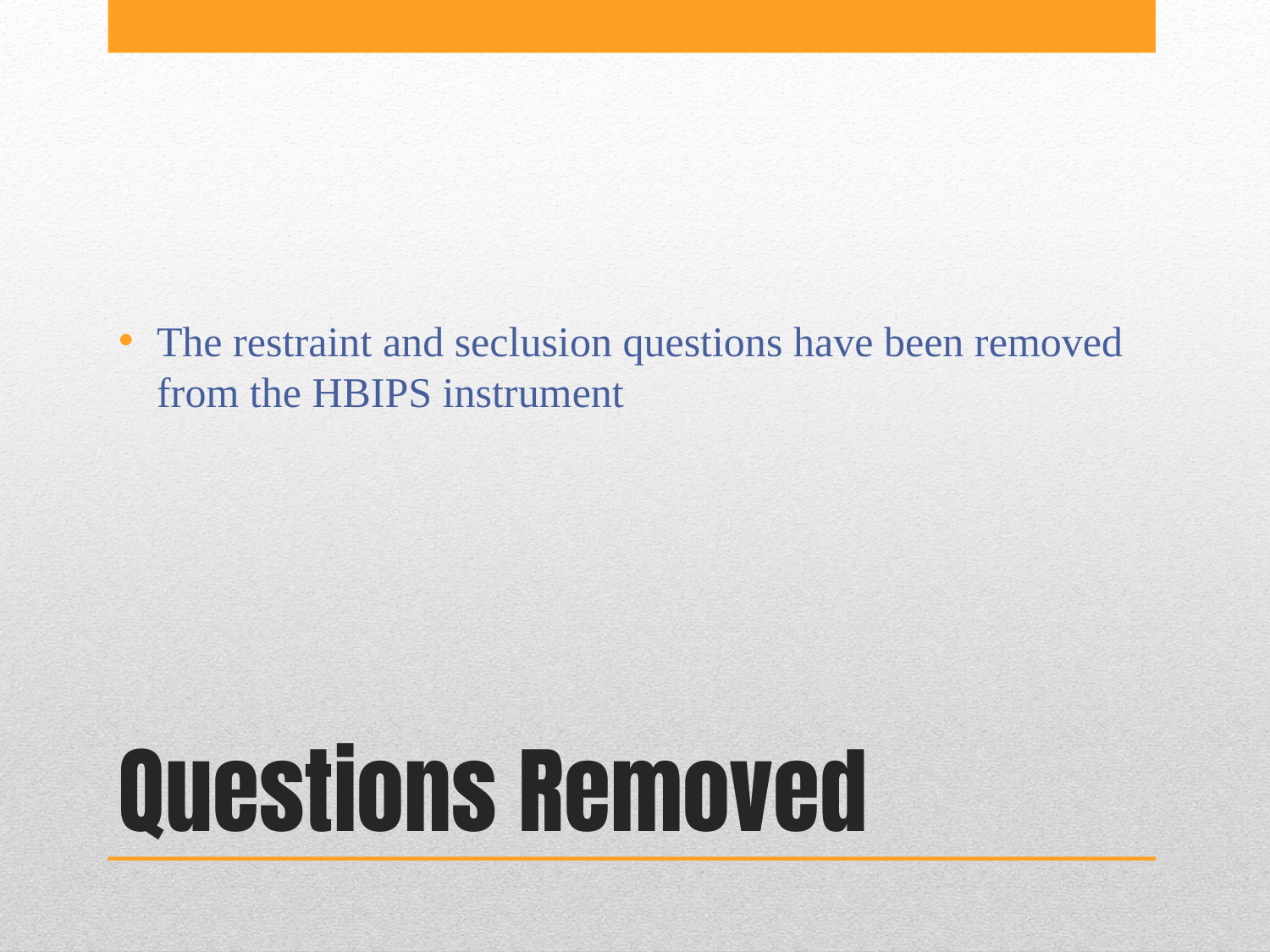

The restraint and seclusion questions have been removed from the HBIPS instrument
# Questions Removed